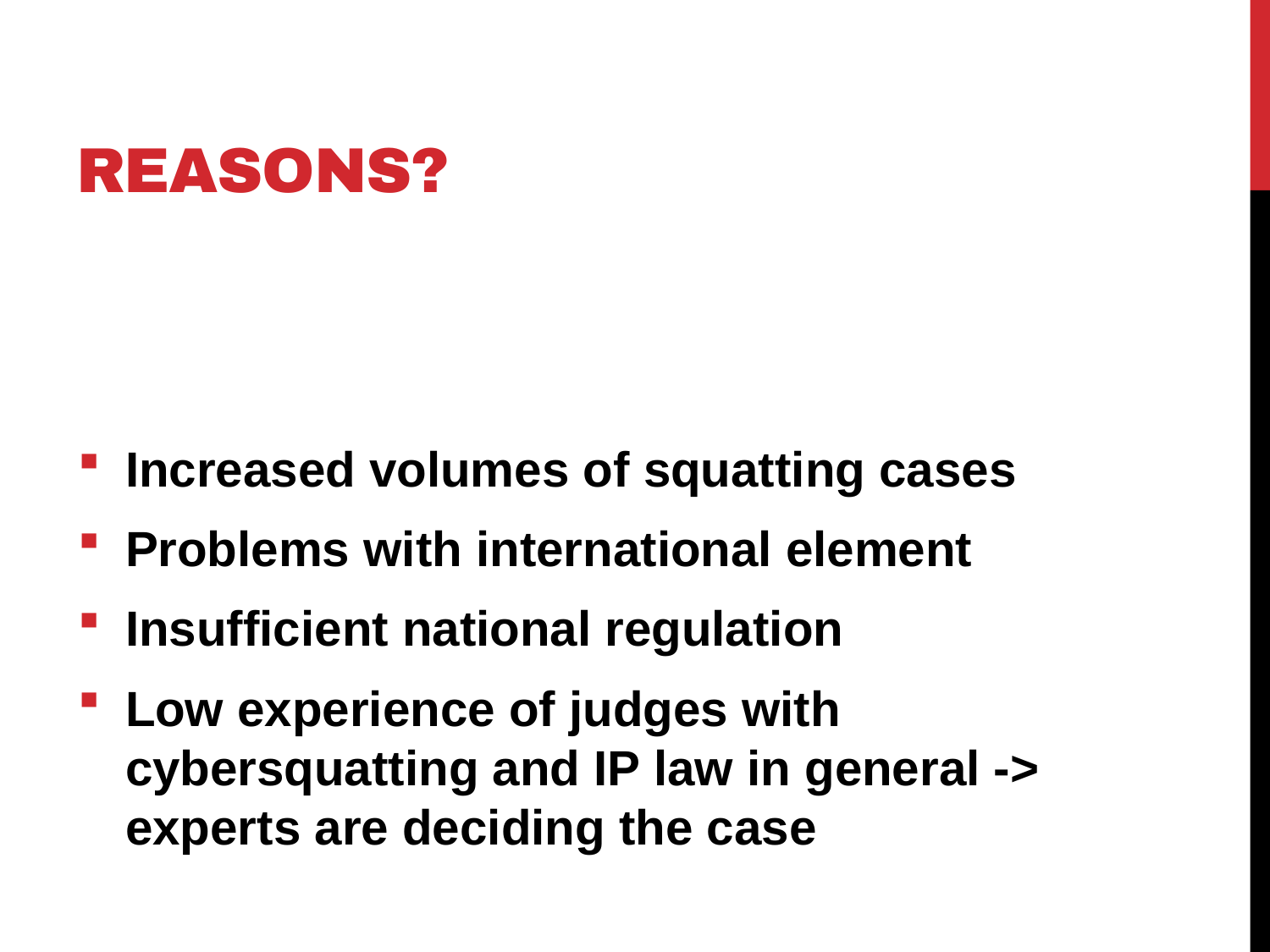

# Reasons?

Increased volumes of squatting cases
Problems with international element
Insufficient national regulation
Low experience of judges with cybersquatting and IP law in general -> experts are deciding the case